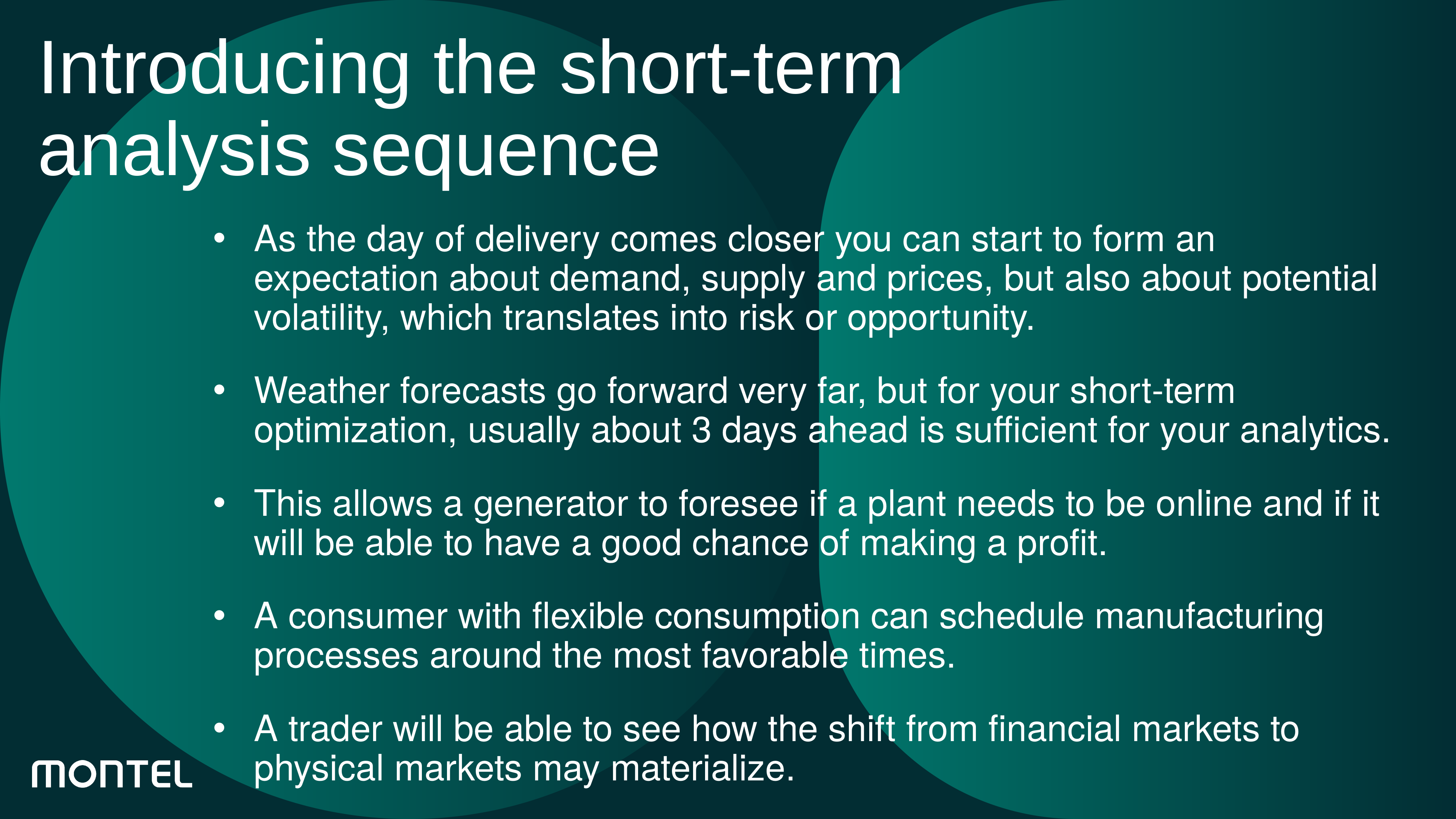

# Introducing the short-term analysis sequence
As the day of delivery comes closer you can start to form an expectation about demand, supply and prices, but also about potential volatility, which translates into risk or opportunity.
Weather forecasts go forward very far, but for your short-term optimization, usually about 3 days ahead is sufficient for your analytics.
This allows a generator to foresee if a plant needs to be online and if it will be able to have a good chance of making a profit.
A consumer with flexible consumption can schedule manufacturing processes around the most favorable times.
A trader will be able to see how the shift from financial markets to physical markets may materialize.